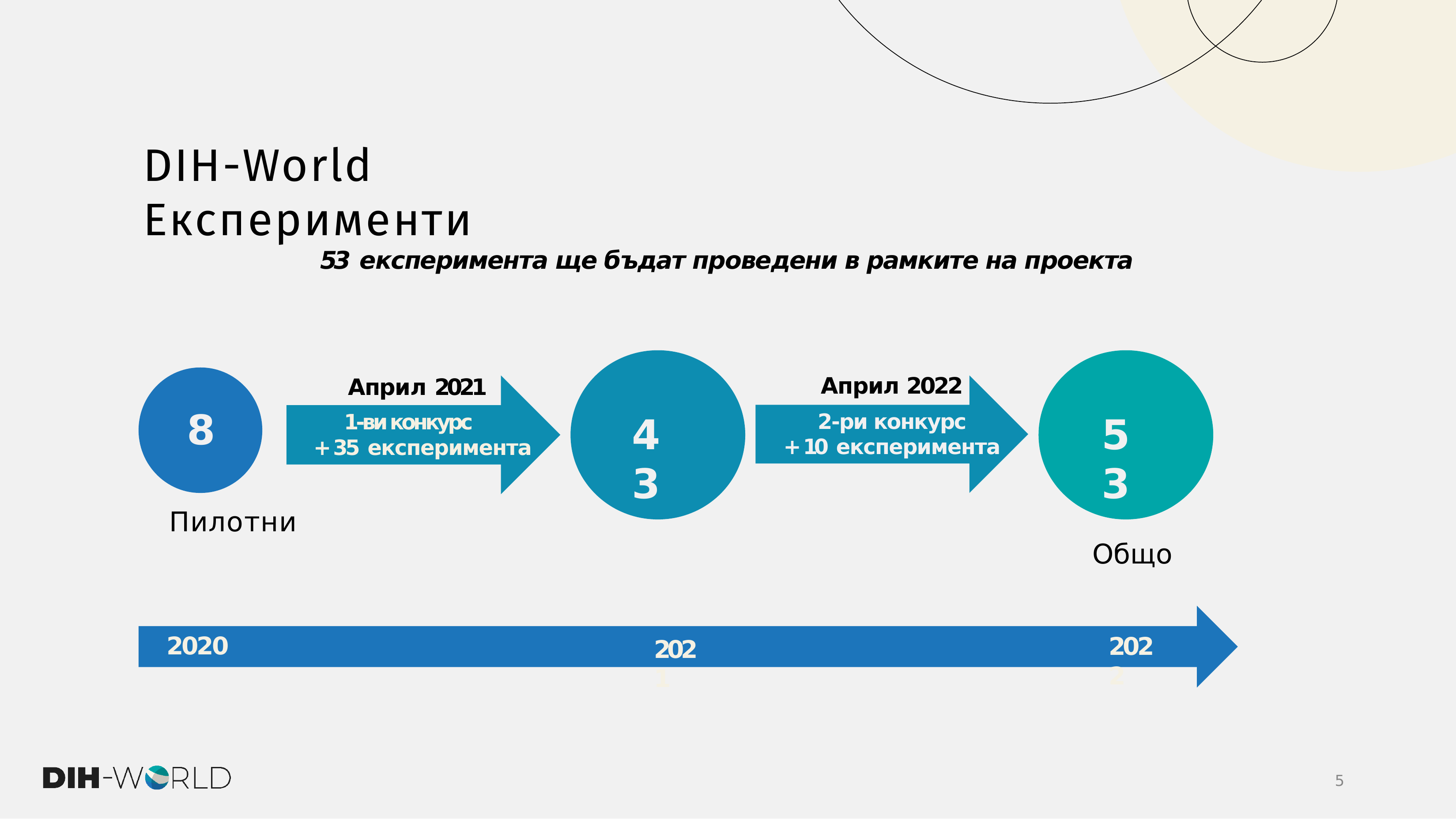

# DIH-World Експерименти
53 експеримента ще бъдат проведени в рамките на проекта

Април 2022
2-ри конкурс
+ 10 експеримента
Април 2021
1-ви конкурс
+ 35 експеримента

8
43
53
Пилотни
Общо

2020
2022
2021

5